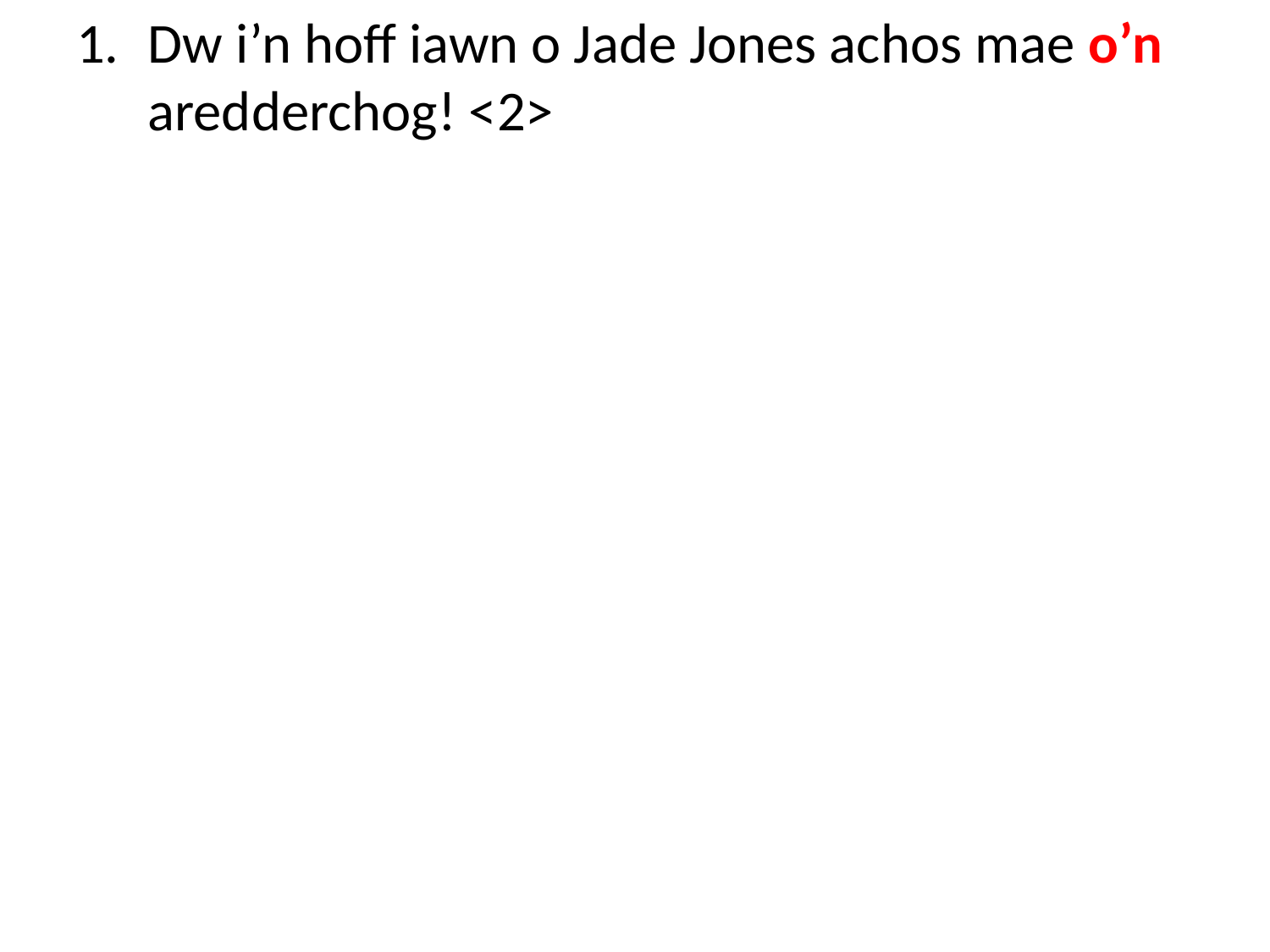

Dw i’n hoff iawn o Jade Jones achos mae o’n aredderchog! <2>

#